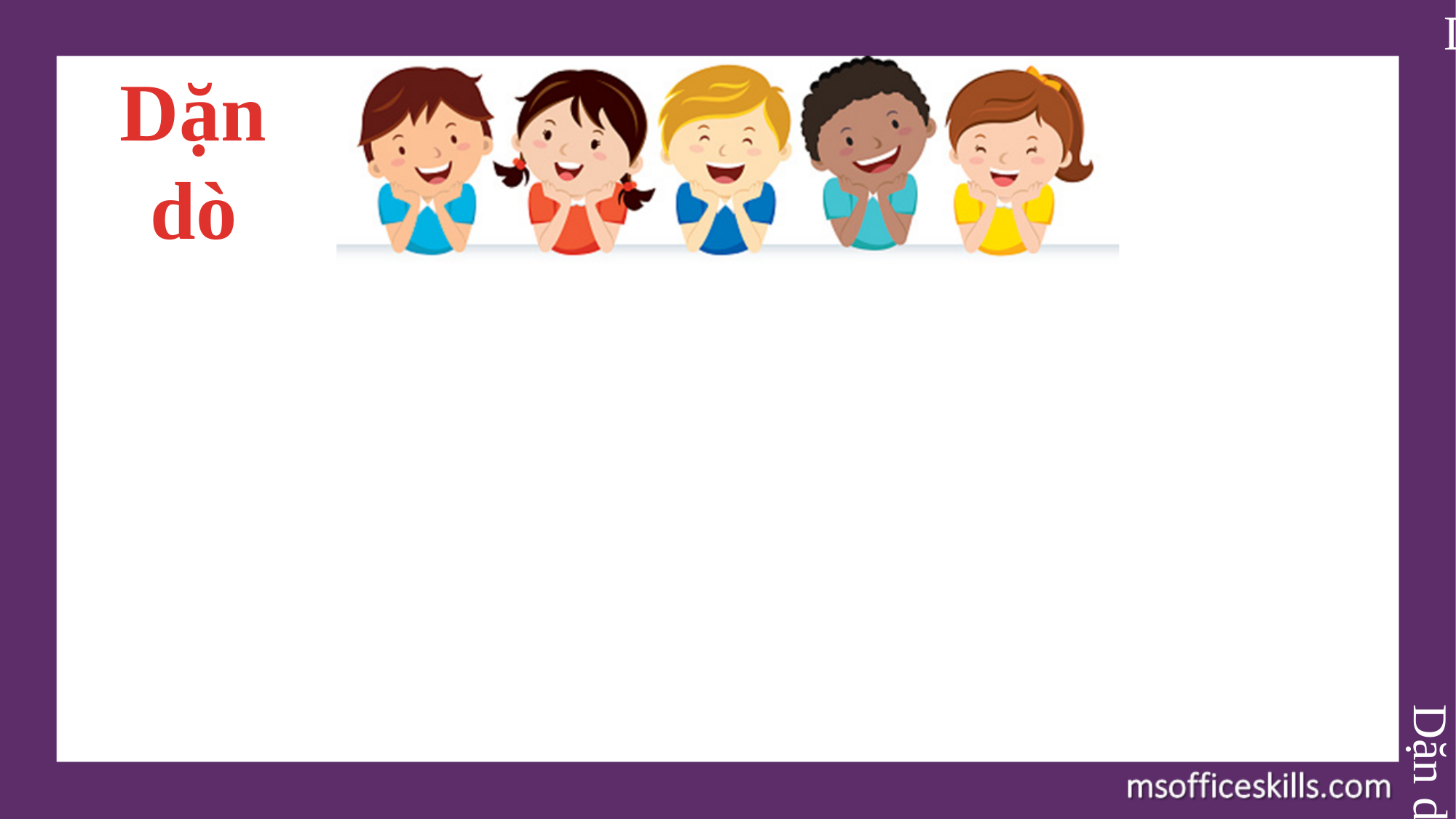

Dặn dò
Dặn dò
Dặn dò
Dặn dò